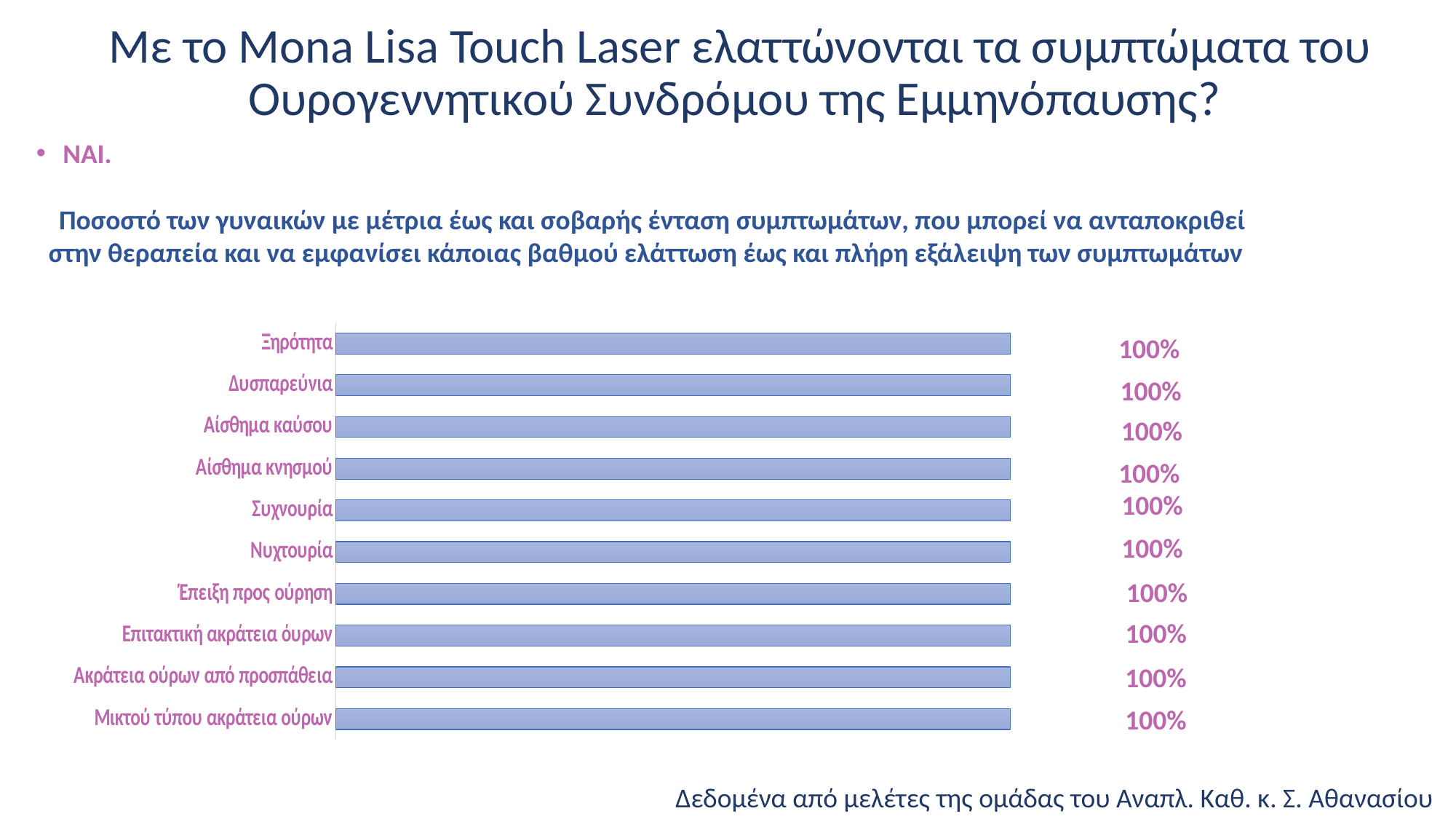

Με το Mona Lisa Touch Laser ελαττώνονται τα συμπτώματα του Ουρογεννητικού Συνδρόμου της Εμμηνόπαυσης?
ΝΑΙ.

Ποσοστό των γυναικών με μέτρια έως και σοβαρής ένταση συμπτωμάτων, που μπορεί να ανταποκριθεί στην θεραπεία και να εμφανίσει κάποιας βαθμού ελάττωση έως και πλήρη εξάλειψη των συμπτωμάτων

### Chart

| Category | Σειρά 1 |
|---|---|
| Μικτού τύπου ακράτεια ούρων | 100.0 |
| Ακράτεια ούρων από προσπάθεια | 100.0 |
| Επιτακτική ακράτεια όυρων | 100.0 |
| Έπειξη προς ούρηση | 100.0 |
| Νυχτουρία | 100.0 |
| Συχνουρία | 100.0 |
| Αίσθημα κνησμού | 100.0 |
| Αίσθημα καύσου | 100.0 |
| Δυσπαρεύνια | 100.0 |
| Ξηρότητα | 100.0 |
100%
100%
100%
100%
100%
100%
100%
100%
100%
100%
Δεδομένα από μελέτες της ομάδας του Αναπλ. Καθ. κ. Σ. Αθανασίου